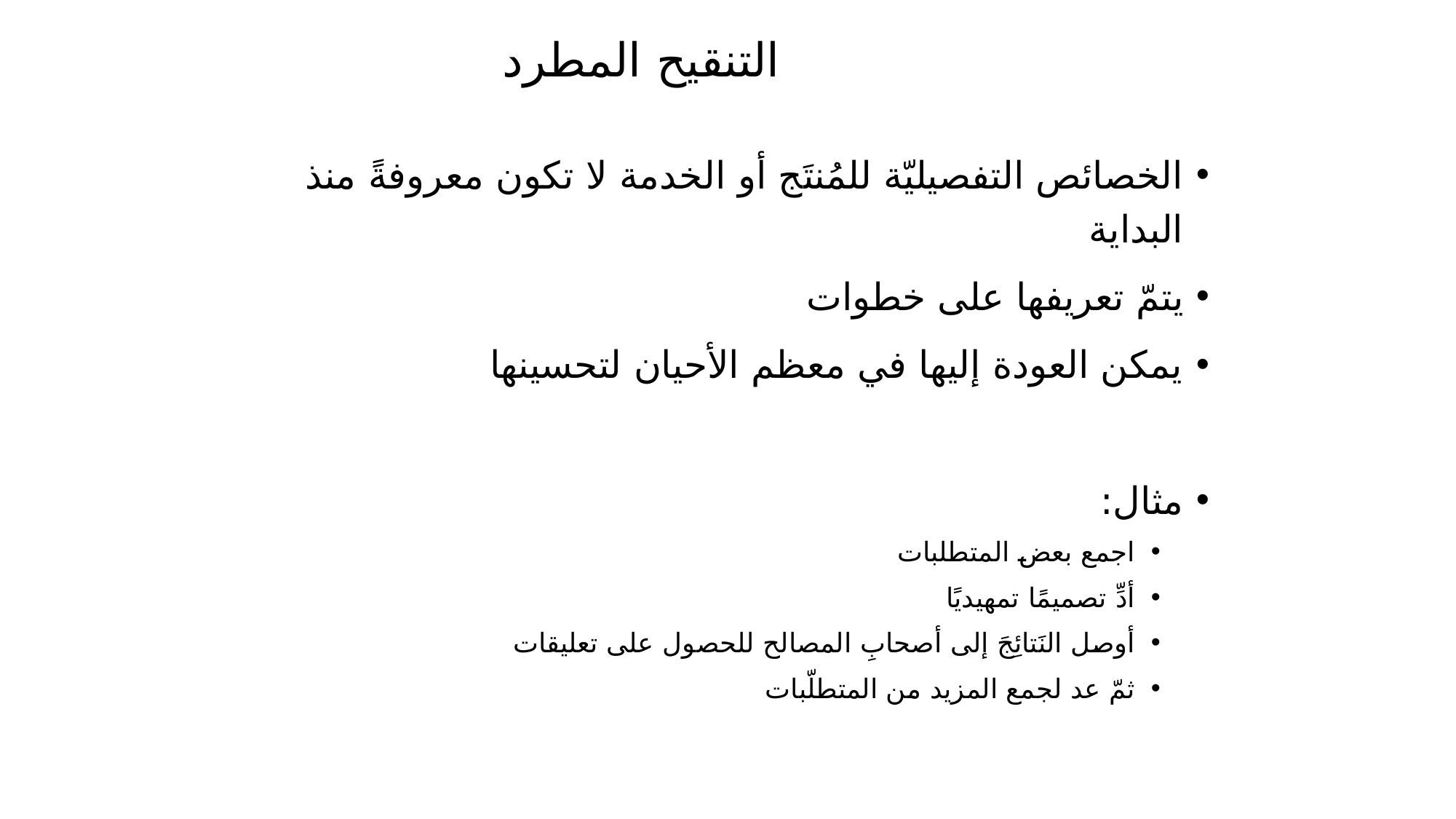

# التنقيح المطرد
الخصائص التفصيليّة للمُنتَج أو الخدمة لا تكون معروفةً منذ البداية
يتمّ تعريفها على خطوات
يمكن العودة إليها في معظم الأحيان لتحسينها

مثال:
اجمع بعض المتطلبات
أدِّ تصميمًا تمهيديًا
أوصل النَتائِجَ إلى أصحابِ المصالح للحصول على تعليقات
ثمّ عد لجمع المزيد من المتطلّبات
8